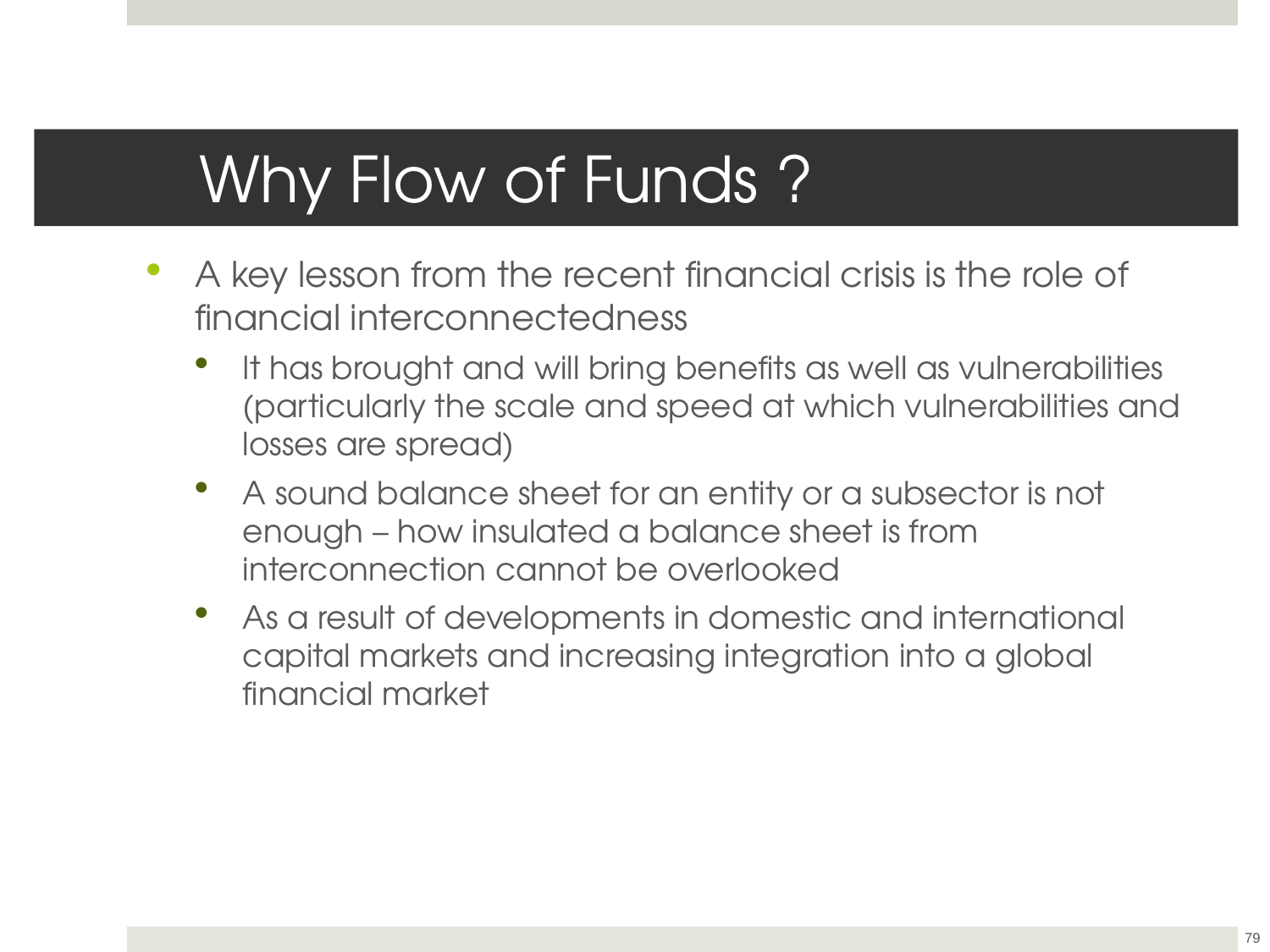

# Why Flow of Funds ?
A key lesson from the recent financial crisis is the role of financial interconnectedness
It has brought and will bring benefits as well as vulnerabilities (particularly the scale and speed at which vulnerabilities and losses are spread)
A sound balance sheet for an entity or a subsector is not enough – how insulated a balance sheet is from interconnection cannot be overlooked
As a result of developments in domestic and international capital markets and increasing integration into a global financial market
79